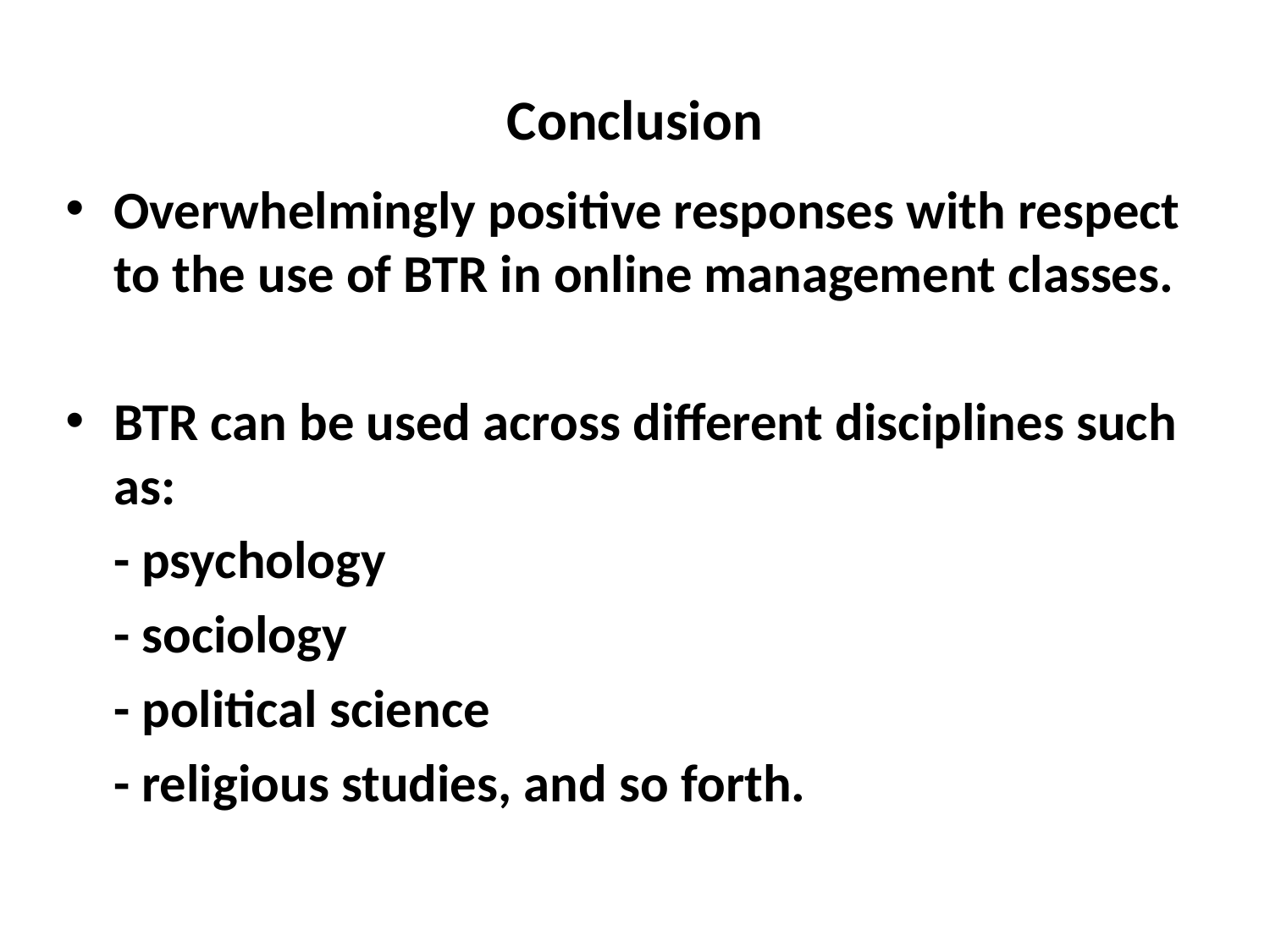

# Conclusion
Overwhelmingly positive responses with respect to the use of BTR in online management classes.

BTR can be used across different disciplines such as:
    - psychology
    - sociology
    - political science
    - religious studies, and so forth.